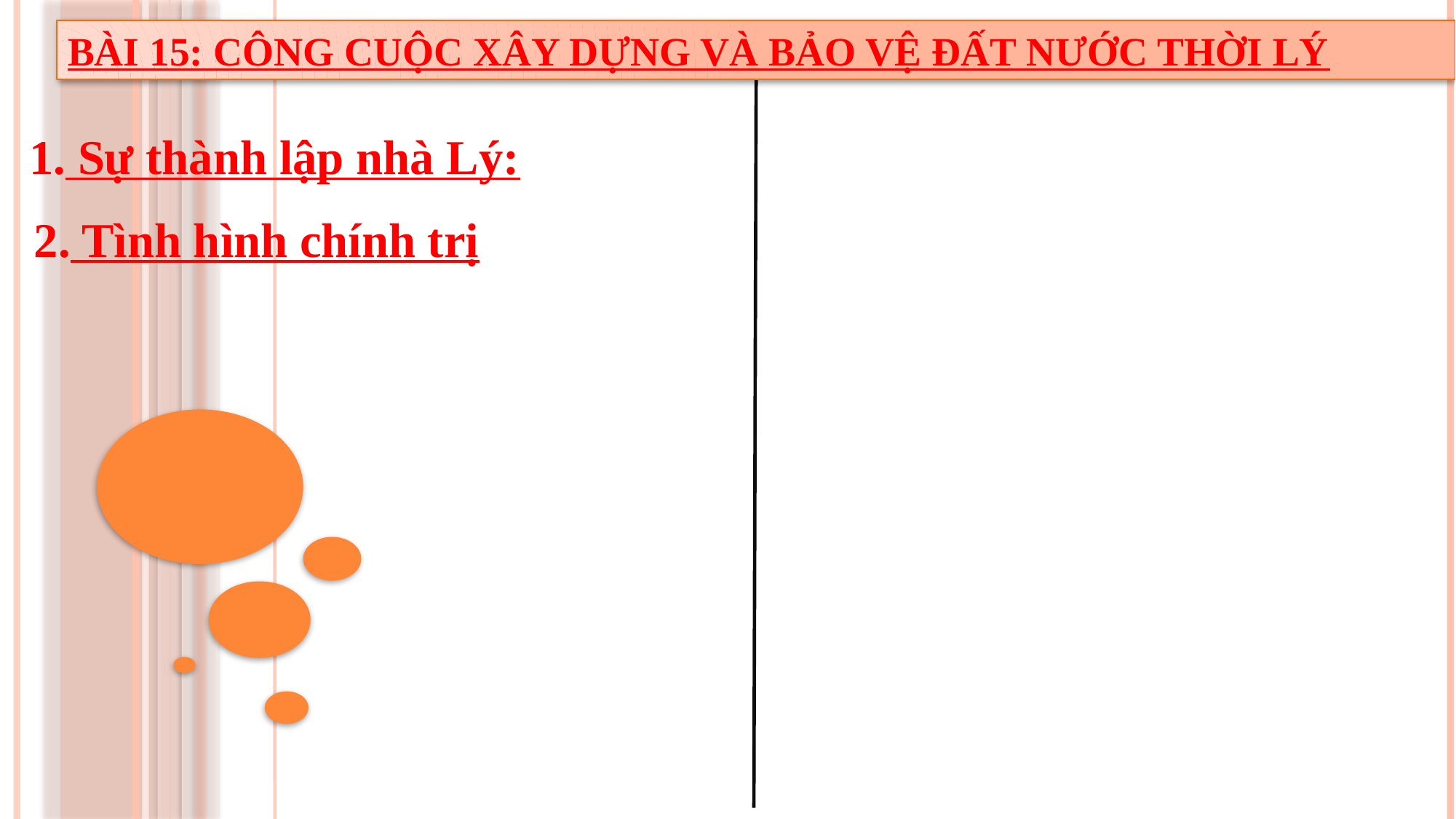

BÀI 15: CÔNG CUỘC XÂY DỰNG VÀ BẢO VỆ ĐẤT NƯỚC THỜI LÝ
1. Sự thành lập nhà Lý:
2. Tình hình chính trị